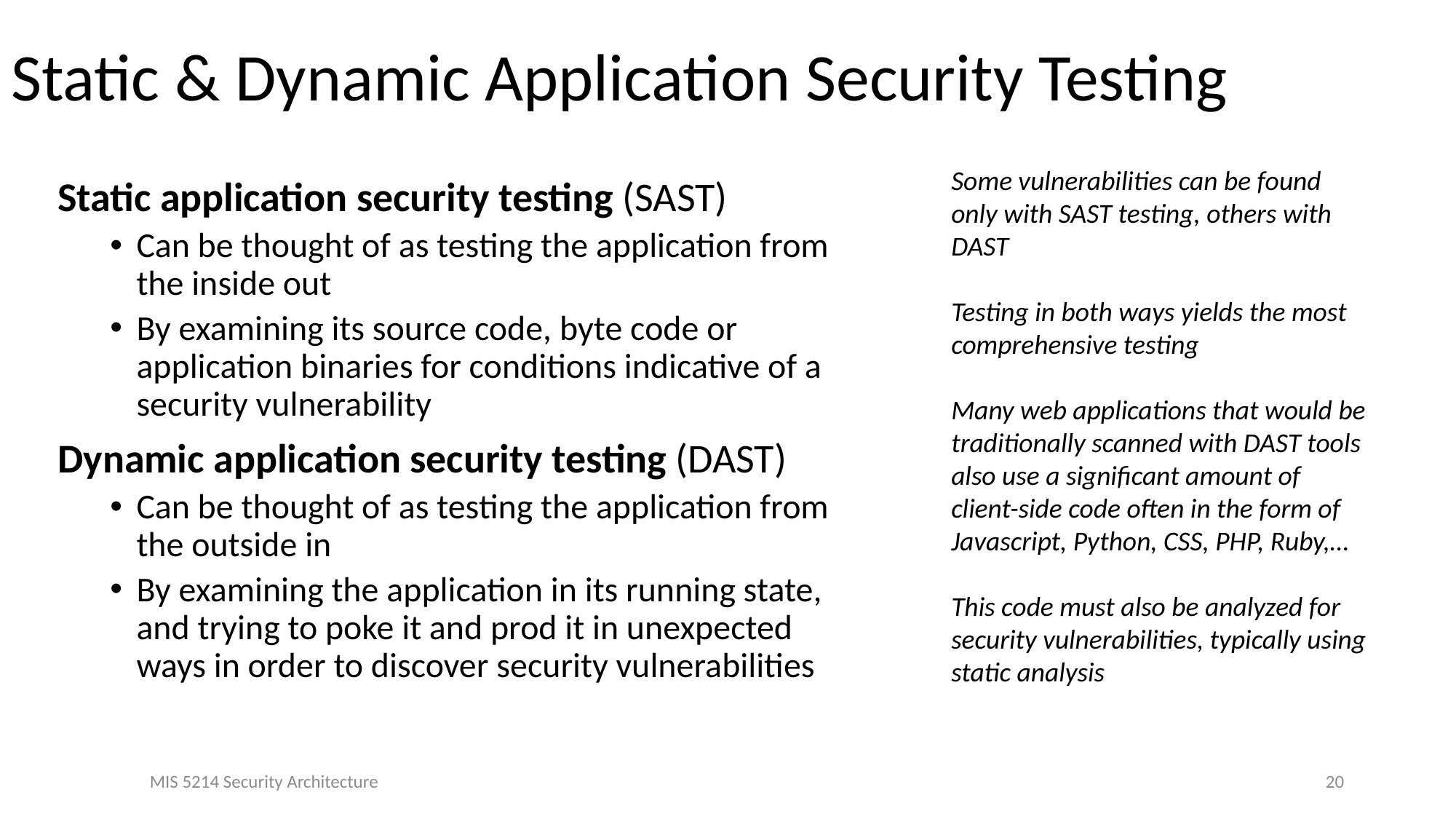

# Static & Dynamic Application Security Testing
Some vulnerabilities can be found only with SAST testing, others with DAST

Testing in both ways yields the most comprehensive testing

Many web applications that would be traditionally scanned with DAST tools also use a significant amount of client-side code often in the form of Javascript, Python, CSS, PHP, Ruby,…

This code must also be analyzed for security vulnerabilities, typically using static analysis
Static application security testing (SAST)
Can be thought of as testing the application from the inside out
By examining its source code, byte code or application binaries for conditions indicative of a security vulnerability
Dynamic application security testing (DAST)
Can be thought of as testing the application from the outside in
By examining the application in its running state, and trying to poke it and prod it in unexpected ways in order to discover security vulnerabilities

20
MIS 5214 Security Architecture